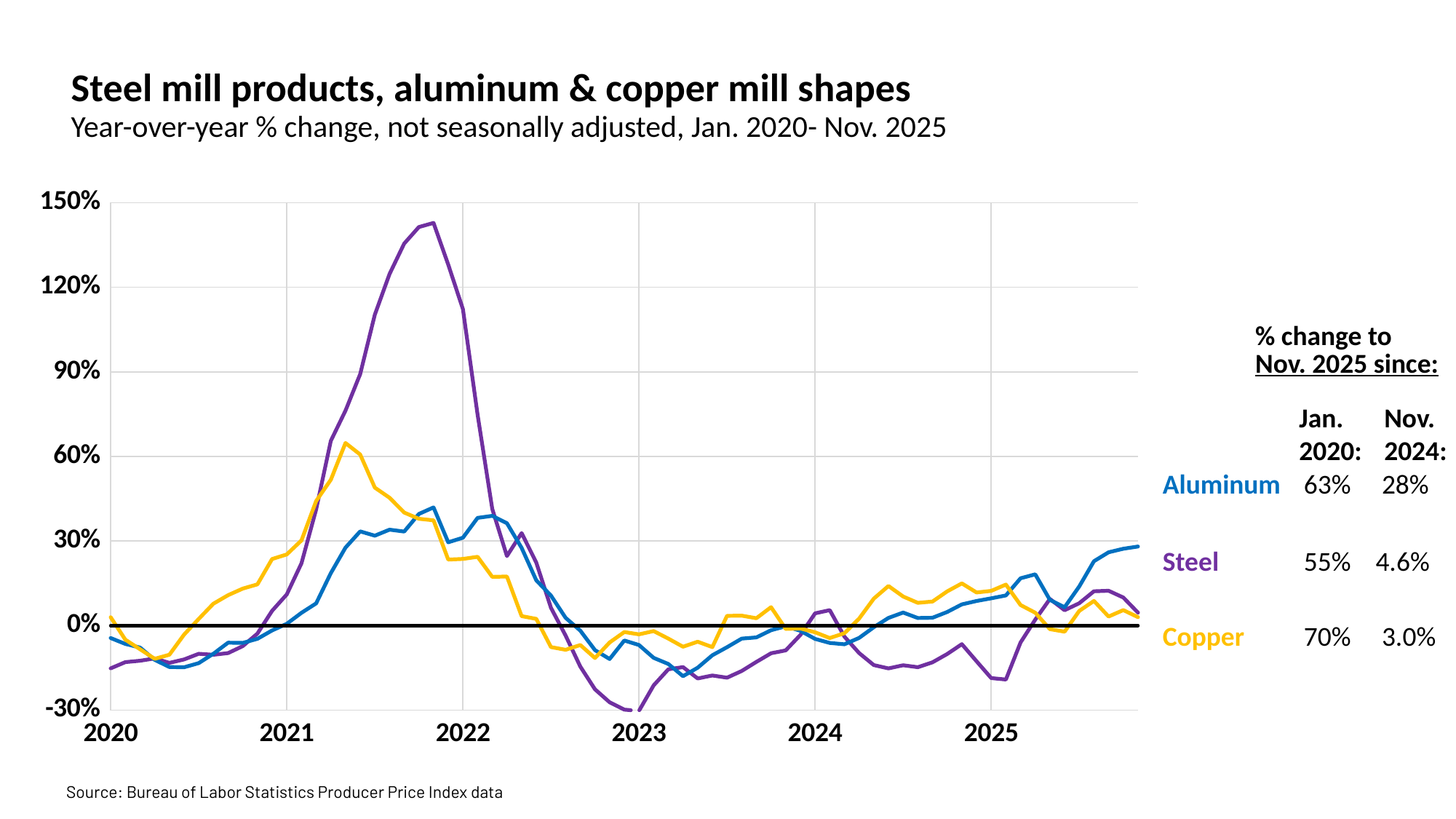

Steel mill products, aluminum & copper mill shapes

Year-over-year % change, not seasonally adjusted, Jan. 2020- Nov. 2025

### Chart

| Category | Steel mill | Aluminum | Column2 | Column1 |
|---|---|---|---|---|
| 43831 | -0.1517210144927536 | -0.044234592445327924 | 0.02961992136304066 | 0.0 |
| 43862 | -0.12958662331630286 | -0.0651741293532338 | -0.04996233994476534 | 0.0 |
| 43891 | -0.12476808905380336 | -0.0779543197616684 | -0.08380437453919874 | 0.0 |
| 43922 | -0.1164545025931164 | -0.12148148148148145 | -0.11780487804878051 | 0.0 |
| 43952 | -0.13212927756653997 | -0.14705882352941177 | -0.10331191300049433 | 0.0 |
| 43983 | -0.12021328162869613 | -0.147887323943662 | -0.032175032175032175 | 0.0 |
| 44013 | -0.10004977600796414 | -0.13306451612903228 | 0.023700305810397584 | 0.0 |
| 44044 | -0.10348308934881373 | -0.0998463901689708 | 0.07767995857068877 | 0.0 |
| 44075 | -0.09751142712036576 | -0.06076210092687942 | 0.10775193798449609 | 0.0 |
| 44105 | -0.07293271700051356 | -0.061435209086215685 | 0.1310667012717363 | 0.0 |
| 44136 | -0.028391167192428905 | -0.04702194357366771 | 0.1462972553081305 | 0.0 |
| 44166 | 0.05229455709711837 | -0.01721439749608755 | 0.23610033617791573 | 0.0 |
| 44197 | 0.11051788574479438 | 0.00624024960998434 | 0.25229124236252537 | 0.0 |
| 44228 | 0.22091782283884742 | 0.045236828100053215 | 0.3020613107822411 | 0.0 |
| 44256 | 0.4117647058823529 | 0.07862143241787843 | 0.4417918454935622 | 0.0 |
| 44287 | 0.6552828175026679 | 0.18605958403597522 | 0.5172795134089023 | 0.0 |
| 44317 | 0.7623220153340636 | 0.27644652250146123 | 0.64773980154355 | 0.0 |
| 44348 | 0.8920110192837464 | 0.3341204250295159 | 0.6069148936170214 | 0.0 |
| 44378 | 1.1028152654867256 | 0.31885465116279066 | 0.48931789892954947 | 0.0 |
| 44409 | 1.2470382882882884 | 0.3401820250284414 | 0.453438250840942 | 0.0 |
| 44440 | 1.3549352841868318 | 0.33339912280701745 | 0.4009073944483321 | 0.0 |
| 44470 | 1.4136786703601107 | 0.3958800880088007 | 0.3787884350619549 | 0.0 |
| 44501 | 1.4282792207792205 | 0.41919956140350884 | 0.37331601536028913 | 0.0 |
| 44531 | 1.280481744421907 | 0.2953131634819533 | 0.23409623430962348 | 0.0 |
| 44562 | 1.1225817307692307 | 0.31171576227390185 | 0.2363813783289288 | 0.0 |
| 44593 | 0.7485445804195804 | 0.3819857433808555 | 0.24393951694743257 | 0.0 |
| 44621 | 0.4136486486486488 | 0.38911632551173236 | 0.1726865116279069 | 0.0 |
| 44652 | 0.24649580915538372 | 0.36309478672985784 | 0.17392492711370272 | 0.0 |
| 44682 | 0.3281541330018644 | 0.27562728937728925 | 0.03361157577785225 | 0.0 |
| 44713 | 0.22359638905066984 | 0.1605221238938054 | 0.02376530950016538 | 0.0 |
| 44743 | 0.06292396676389901 | 0.1063643136442386 | -0.07629805819887366 | 0.0 |
| 44774 | -0.03555480938372337 | 0.02751651075533512 | -0.08591204471327665 | 0.0 |
| 44805 | -0.14549360530692615 | -0.01804598457312954 | -0.06889133471757602 | 0.0 |
| 44835 | -0.22600414534887717 | -0.08704698330384471 | -0.11517351333719425 | 0.0 |
| 44866 | -0.27197568334870953 | -0.11858055643547537 | -0.059902922362562415 | 0.0 |
| 44896 | -0.2981492558554272 | -0.05288542311206909 | -0.022863274667824063 | 0.0 |
| 44927 | -0.30232368509865304 | -0.06888427489096478 | -0.031137368130278096 | 0.0 |
| 44958 | -0.21199449092277045 | -0.11457066855302825 | -0.019460293788924294 | 0.0 |
| 44986 | -0.15508927338580336 | -0.1360983323749281 | -0.04627180840177742 | 0.0 |
| 45017 | -0.14730656928643296 | -0.17949466818259258 | -0.07504229724485836 | 0.0 |
| 45047 | -0.1875900795507721 | -0.1493591101124563 | -0.057155526927801466 | 0.0 |
| 45078 | -0.17702286860724972 | -0.10523185322444133 | -0.07646319914510989 | 0.0 |
| 45108 | -0.18475571128795984 | -0.07669810456188163 | 0.03442915747548456 | 0.0 |
| 45139 | -0.16094417813113007 | -0.04613630636919778 | 0.03518575787004638 | 0.0 |
| 45170 | -0.12882179721298592 | -0.04197669403700651 | 0.026053523368413448 | 0.0 |
| 45200 | -0.0981417886988962 | -0.016492504780279773 | 0.06525464055778847 | 0.0 |
| 45231 | -0.08794360540927706 | -0.0025858366277184304 | -0.011963999524099402 | 0.0 |
| 45261 | -0.03328264106707219 | -0.018547923039315392 | -0.01014727338652443 | 0.0 |
| 45292 | 0.04340599048119941 | -0.04732728819081551 | -0.023773036068556287 | 0.0 |
| 45323 | 0.05476519008421749 | -0.061616560907104934 | -0.044287325987333655 | 0.0 |
| 45352 | -0.039325560199880503 | -0.0663929243006673 | -0.02699978208542583 | 0.0 |
| 45383 | -0.09745681745803068 | -0.04373527467498346 | 0.02464826549242829 | 0.0 |
| 45413 | -0.1401400824827776 | -0.005852666402234734 | 0.09554960116860083 | 0.0 |
| 45444 | -0.15191396207645433 | 0.027186187030739974 | 0.14046619589610382 | 0.0 |
| 45474 | -0.14071938078615878 | 0.04627527813500654 | 0.10303530724810589 | 0.0 |
| 45505 | -0.14758159410416805 | 0.026871010488571632 | 0.0806558969404637 | 0.0 |
| 45536 | -0.1301737918991274 | 0.02774062710338381 | 0.08527722199371165 | 0.0 |
| 45566 | -0.10091676750670804 | 0.04817870622311937 | 0.12115685114722842 | 0.0 |
| 45597 | -0.06587306648051626 | 0.0751441276760291 | 0.14957057604788287 | 0.0 |
| 45627 | -0.12655141335518222 | 0.08720089576978014 | 0.11733869412964754 | 0.0 |
| 45658 | -0.1861558470652661 | 0.09664753850800359 | 0.12300971261979972 | 0.0 |
| 45689 | -0.19143209431011662 | 0.10682564950757596 | 0.14539294189749397 | 0.0 |
| 45717 | -0.059916186039512286 | 0.16777548537740689 | 0.07288835092542256 | 0.0 |
| 45748 | 0.021023412742419603 | 0.18174123819610313 | 0.04554923746134901 | 0.0 |
| 45778 | 0.09438177409198688 | 0.09114215255582585 | -0.012600236274015054 | 0.0 |
| 45809 | 0.054427846107157556 | 0.06494702519725545 | -0.021637592957843732 | 0.0 |
| 45839 | 0.07929633685400415 | 0.13881498896656985 | 0.05195404559281124 | 0.0 |
| 45870 | 0.12166521360069756 | 0.22830345432539242 | 0.08743483005294414 | 0.0 |
| 45901 | 0.12353766099568204 | 0.25995449616194255 | 0.032096073024748935 | 0.0 |
| 45931 | 0.09954941445823669 | 0.2724524573141629 | 0.05490217076335776 | 0.0 |
| 45962 | 0.045954753017004434 | 0.2803982393114187 | 0.029844078783192216 | 0.0 |
|  | % change to Nov. 2025 since: |
| --- | --- |
Jan. 2020:
Nov. 2024:
| Aluminum | 63% 28% |
| --- | --- |
| Steel | 55% 4.6% |
| Copper | 70% 3.0% |
Source: Bureau of Labor Statistics Producer Price Index data